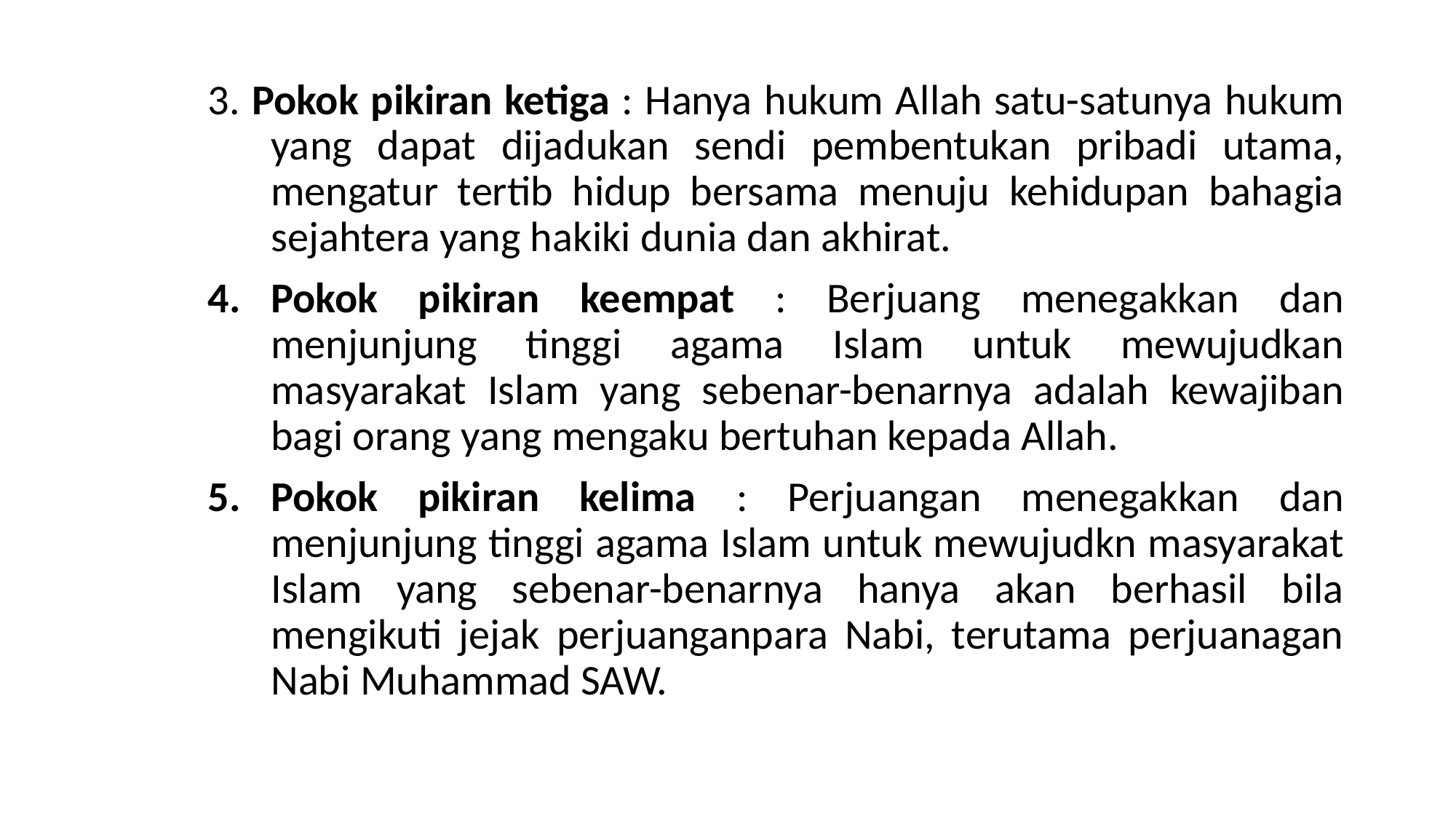

3. Pokok pikiran ketiga : Hanya hukum Allah satu-satunya hukum yang dapat dijadukan sendi pembentukan pribadi utama, mengatur tertib hidup bersama menuju kehidupan bahagia sejahtera yang hakiki dunia dan akhirat.
Pokok pikiran keempat : Berjuang menegakkan dan menjunjung tinggi agama Islam untuk mewujudkan masyarakat Islam yang sebenar-benarnya adalah kewajiban bagi orang yang mengaku bertuhan kepada Allah.
Pokok pikiran kelima : Perjuangan menegakkan dan menjunjung tinggi agama Islam untuk mewujudkn masyarakat Islam yang sebenar-benarnya hanya akan berhasil bila mengikuti jejak perjuanganpara Nabi, terutama perjuanagan Nabi Muhammad SAW.